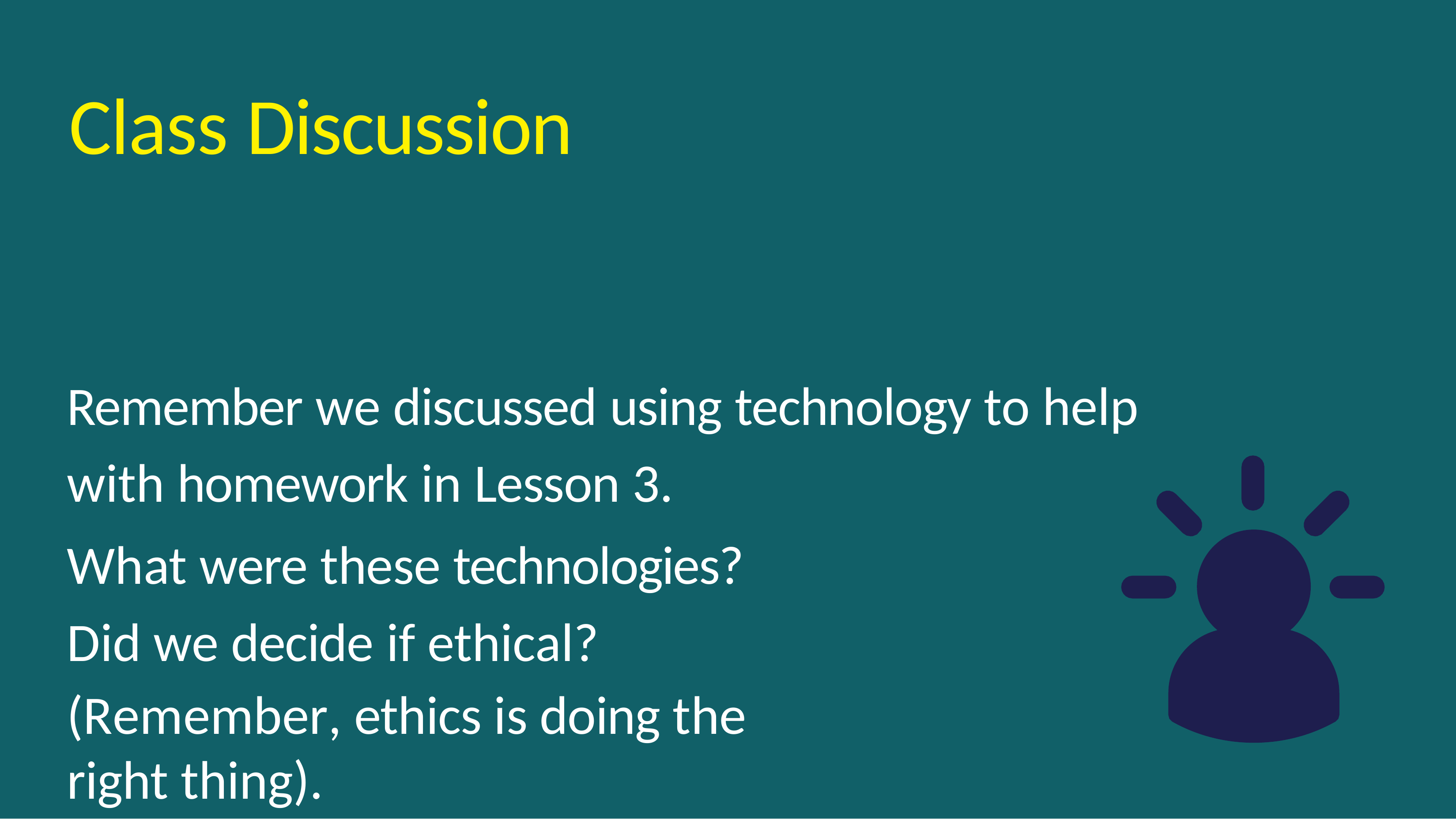

# Class Discussion
Remember we discussed using technology to help with homework in Lesson 3.
What were these technologies? Did we decide if ethical?
(Remember, ethics is doing the right thing).